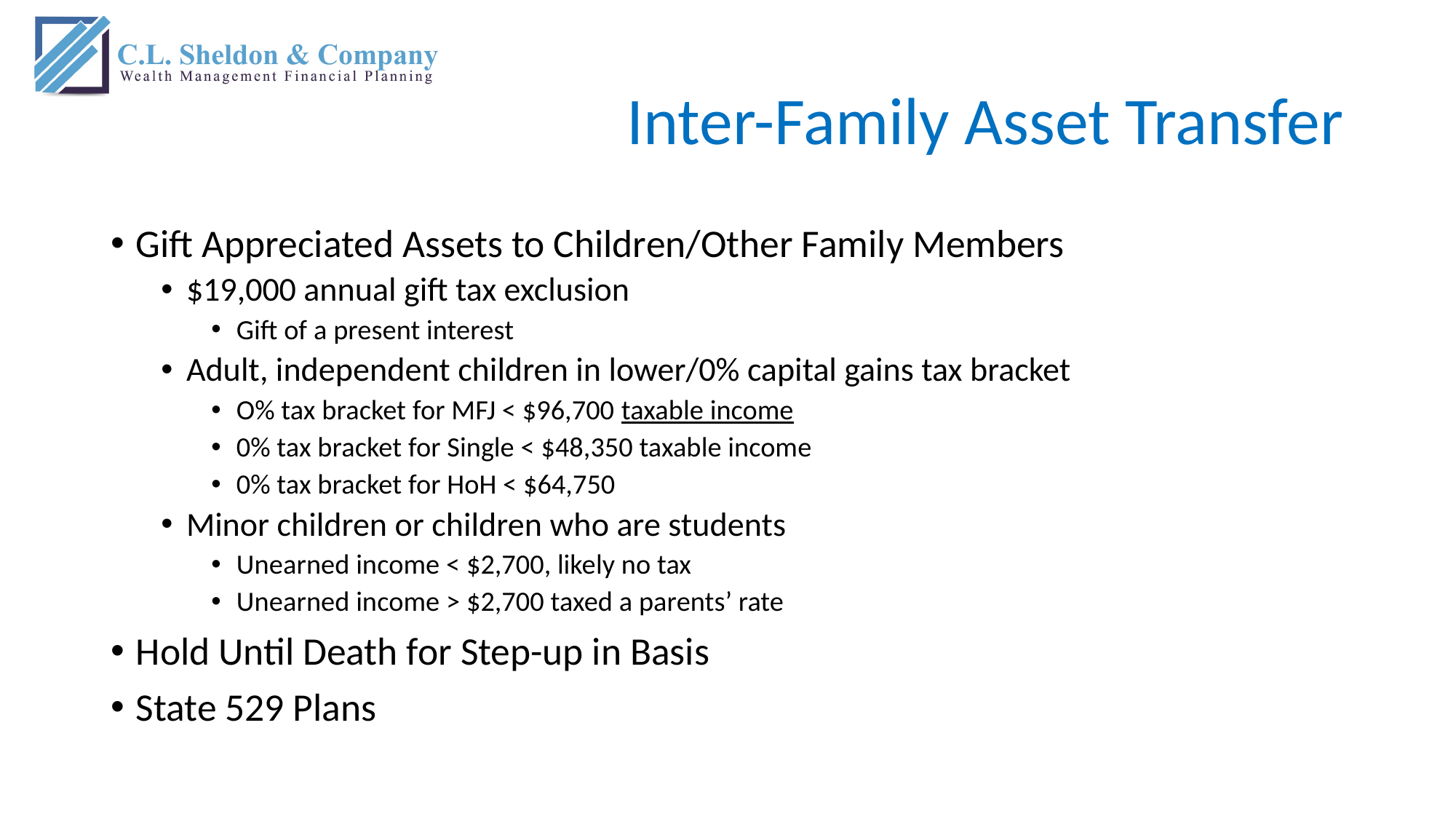

# Inter-Family Asset Transfer
Gift Appreciated Assets to Children/Other Family Members
$19,000 annual gift tax exclusion
Gift of a present interest
Adult, independent children in lower/0% capital gains tax bracket
O% tax bracket for MFJ < $96,700 taxable income
0% tax bracket for Single < $48,350 taxable income
0% tax bracket for HoH < $64,750
Minor children or children who are students
Unearned income < $2,700, likely no tax
Unearned income > $2,700 taxed a parents’ rate
Hold Until Death for Step-up in Basis
State 529 Plans